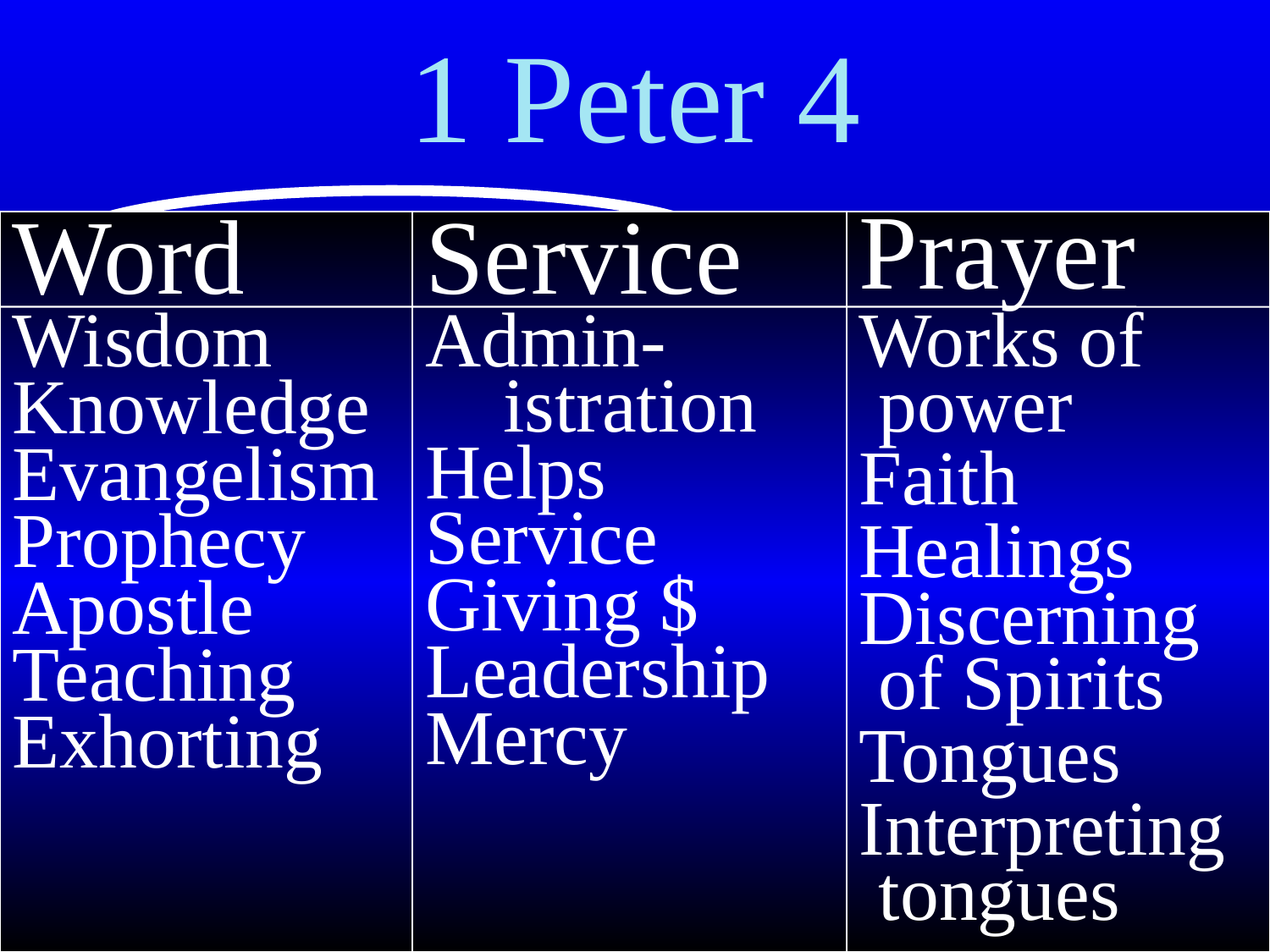

# 1 Peter 4

11 Whoever speaks, is to do so as one who is speaking the utterances of God; whoever serves is to do so as one who is serving by the strength which God supplies; so that in all things God may be glorified through Jesus Christ, to whom belongs the glory and dominion forever and ever. Amen
Word
Wisdom
Knowledge
Evangelism
Prophecy
Apostle
Teaching
Exhorting
Service
Admin-
    istration
Helps Service
Giving $
Leadership
Mercy

Prayer
Works of
 power
Faith
Healings
Discerning
 of Spirits
Tongues
Interpreting
 tongues